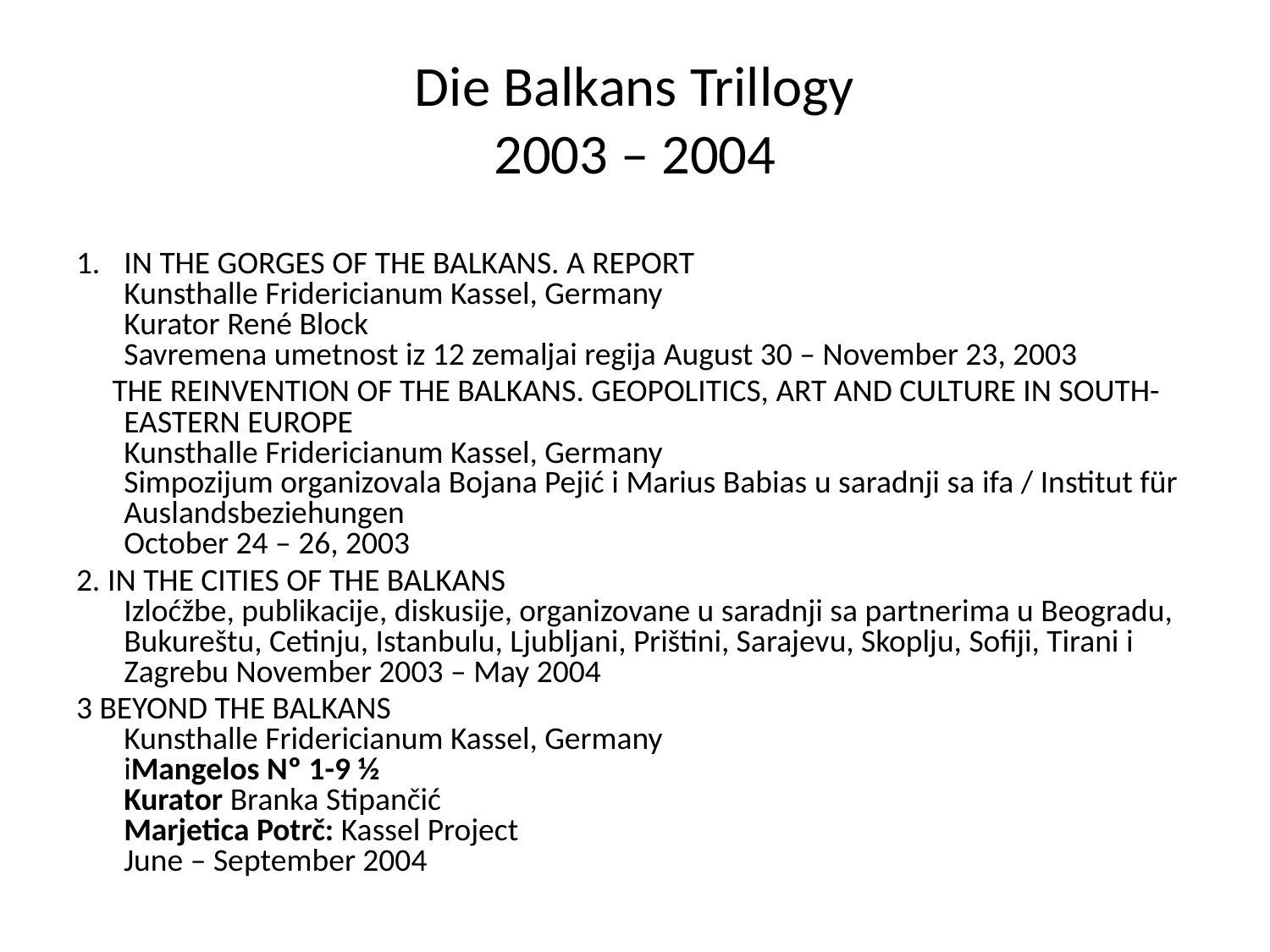

# Die Balkans Trillogy 2003 – 2004
IN THE GORGES OF THE BALKANS. A REPORT
Kunsthalle Fridericianum Kassel, Germany
Kurator René Block
Savremena umetnost iz 12 zemaljai regija August 30 – November 23, 2003
     THE REINVENTION OF THE BALKANS. GEOPOLITICS, ART AND CULTURE IN SOUTH-EASTERN EUROPE
Kunsthalle Fridericianum Kassel, Germany
Simpozijum organizovala Bojana Pejić i Marius Babias u saradnji sa ifa / Institut für Auslandsbeziehungen
October 24 – 26, 2003
2. IN THE CITIES OF THE BALKANS
Izloćžbe, publikacije, diskusije, organizovane u saradnji sa partnerima u Beogradu, Bukureštu, Cetinju, Istanbulu, Ljubljani, Prištini, Sarajevu, Skoplju, Sofiji, Tirani i Zagrebu November 2003 – May 2004
3 BEYOND THE BALKANS
Kunsthalle Fridericianum Kassel, Germany
iMangelos Nº 1-9 ½
Kurator Branka Stipančić
Marjetica Potrč: Kassel Project
June – September 2004